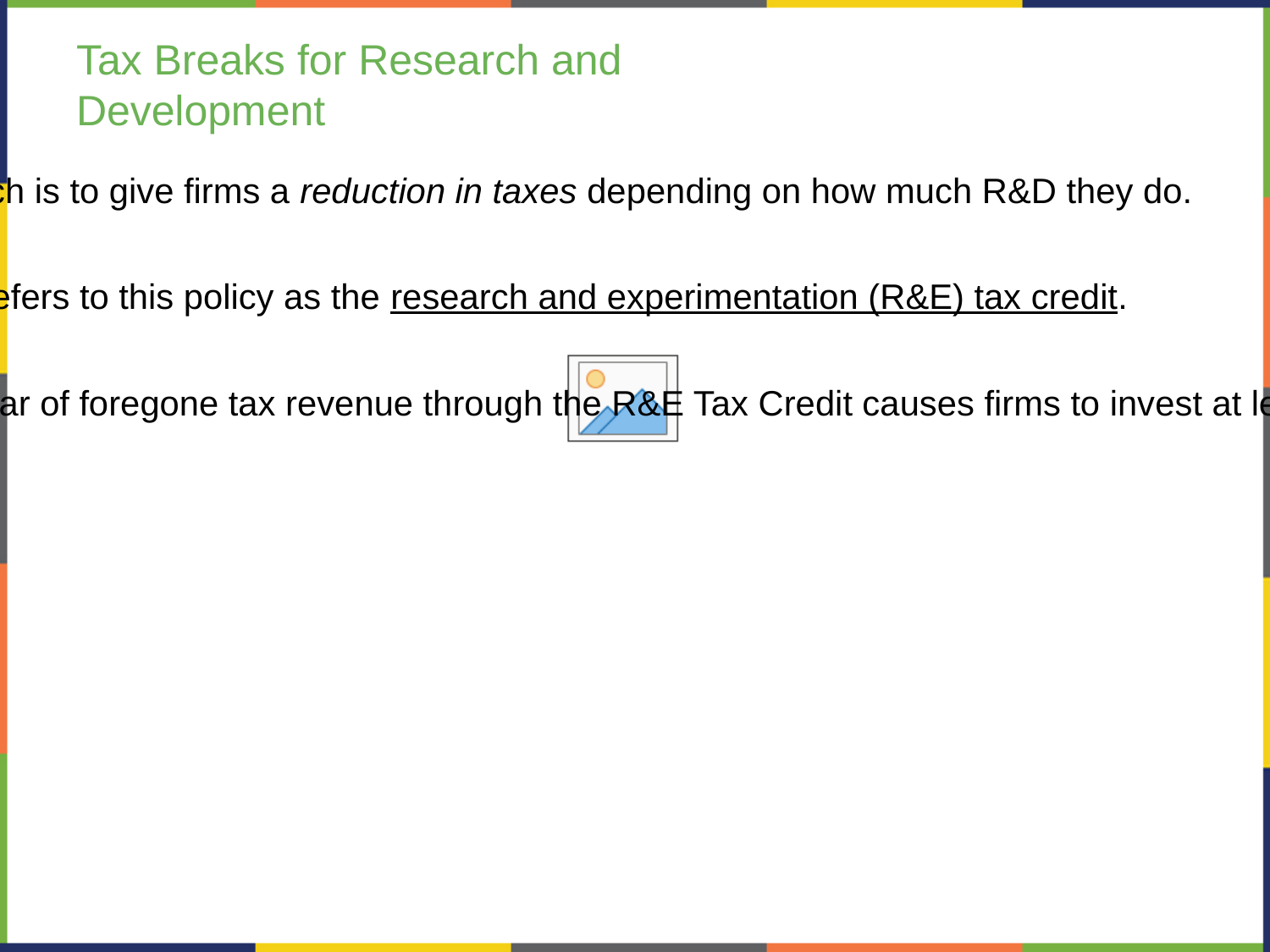

# Tax Breaks for Research and
Development
A complementary approach is to give firms a reduction in taxes depending on how much R&D they do.

The federal government refers to this policy as the research and experimentation (R&E) tax credit.

Studies find that each dollar of foregone tax revenue through the R&E Tax Credit causes firms to invest at least a dollar or more in R&D.